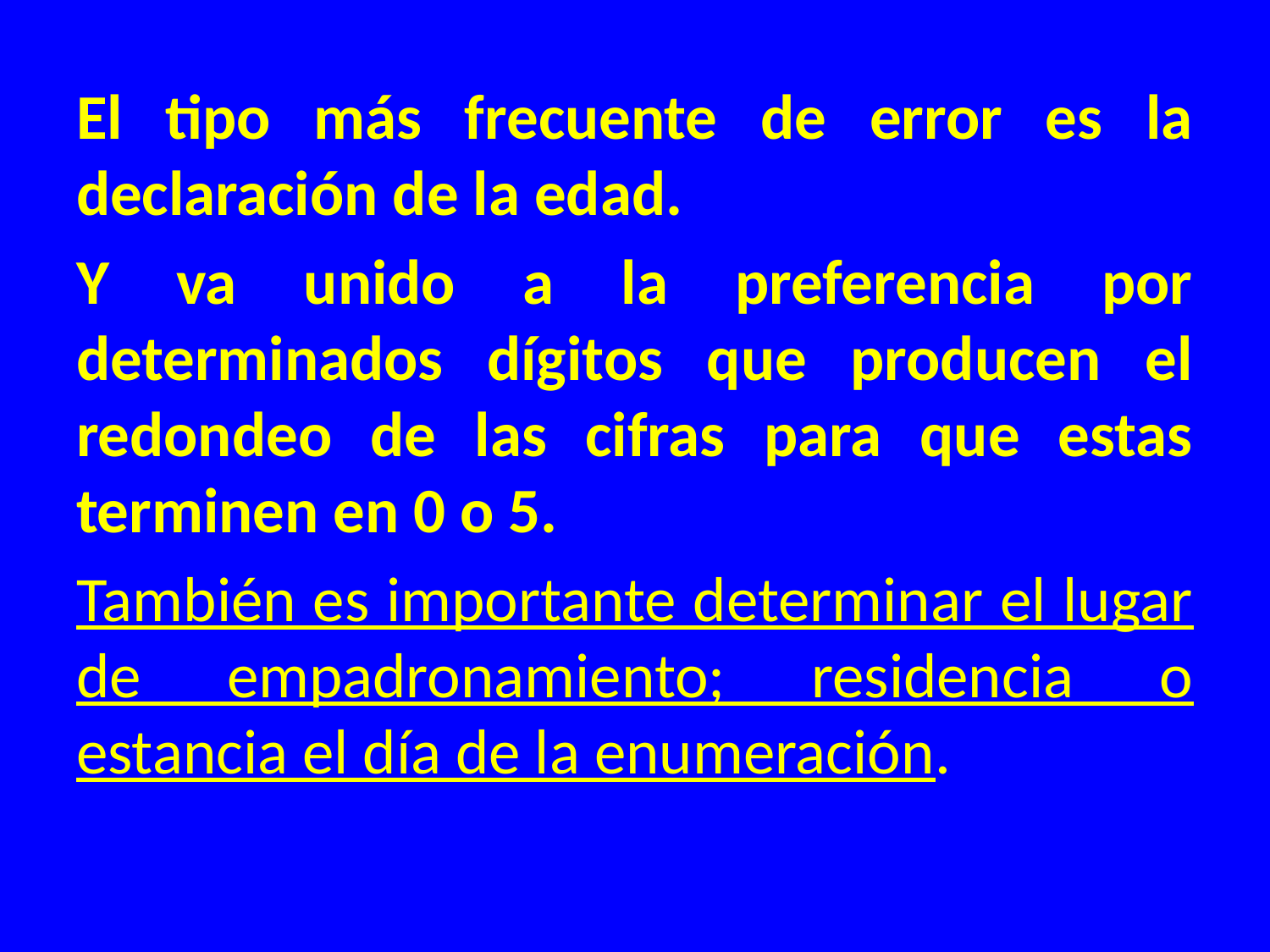

El tipo más frecuente de error es la declaración de la edad.
Y va unido a la preferencia por determinados dígitos que producen el redondeo de las cifras para que estas terminen en 0 o 5.
También es importante determinar el lugar de empadronamiento; residencia o estancia el día de la enumeración.